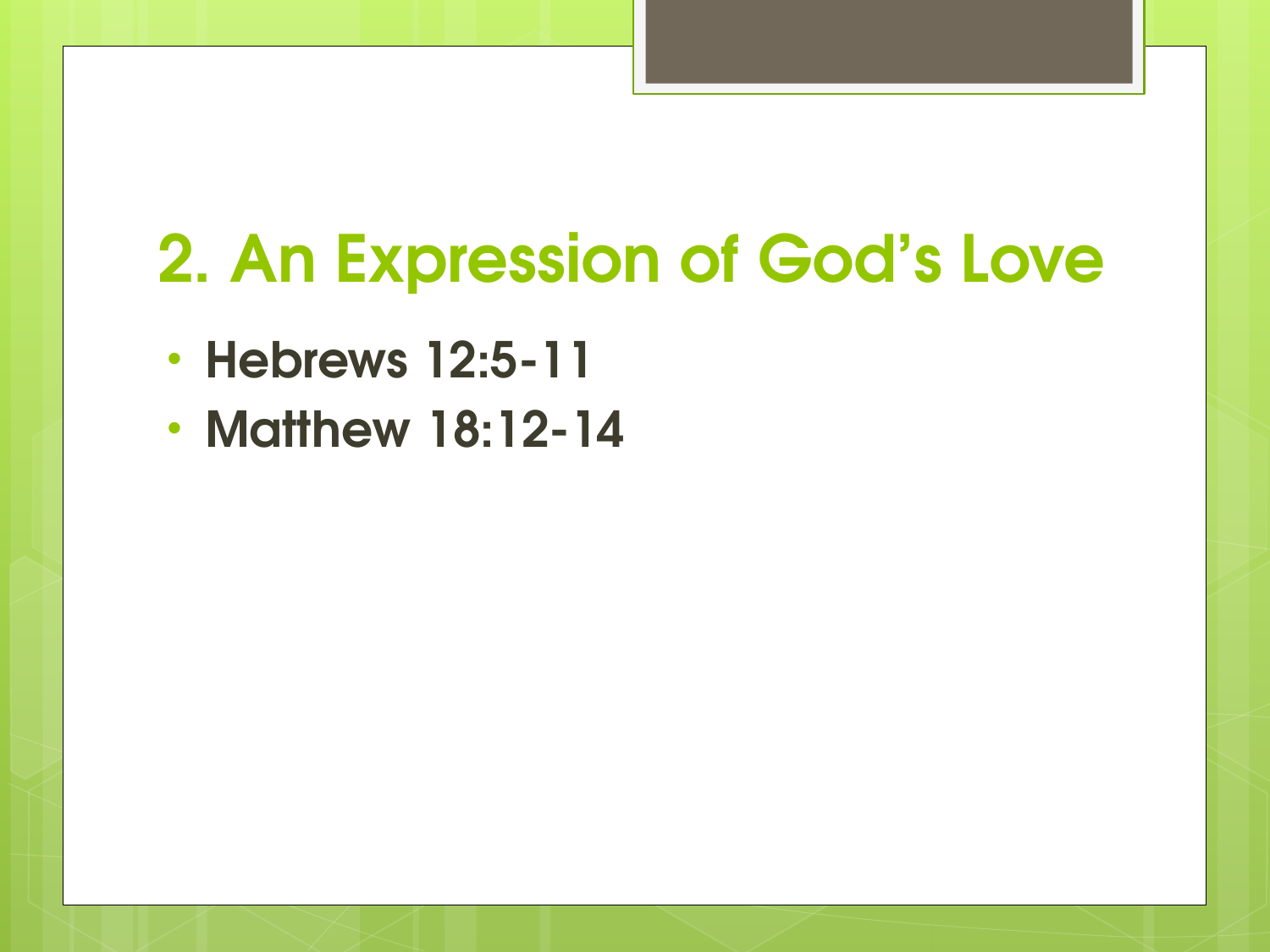

# 2. An Expression of God’s Love
Hebrews 12:5-11
Matthew 18:12-14